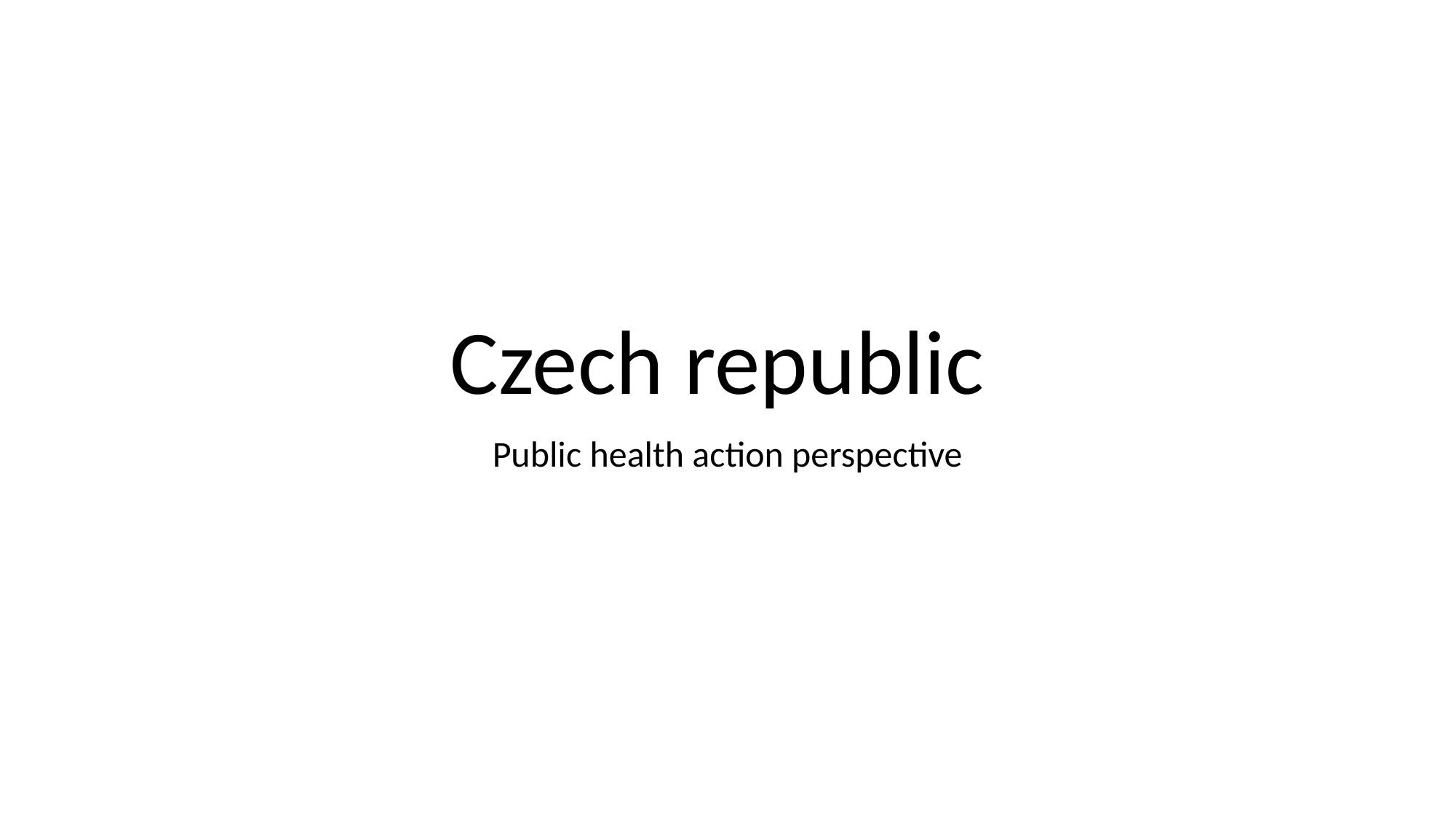

# Czech republic
Public health action perspective